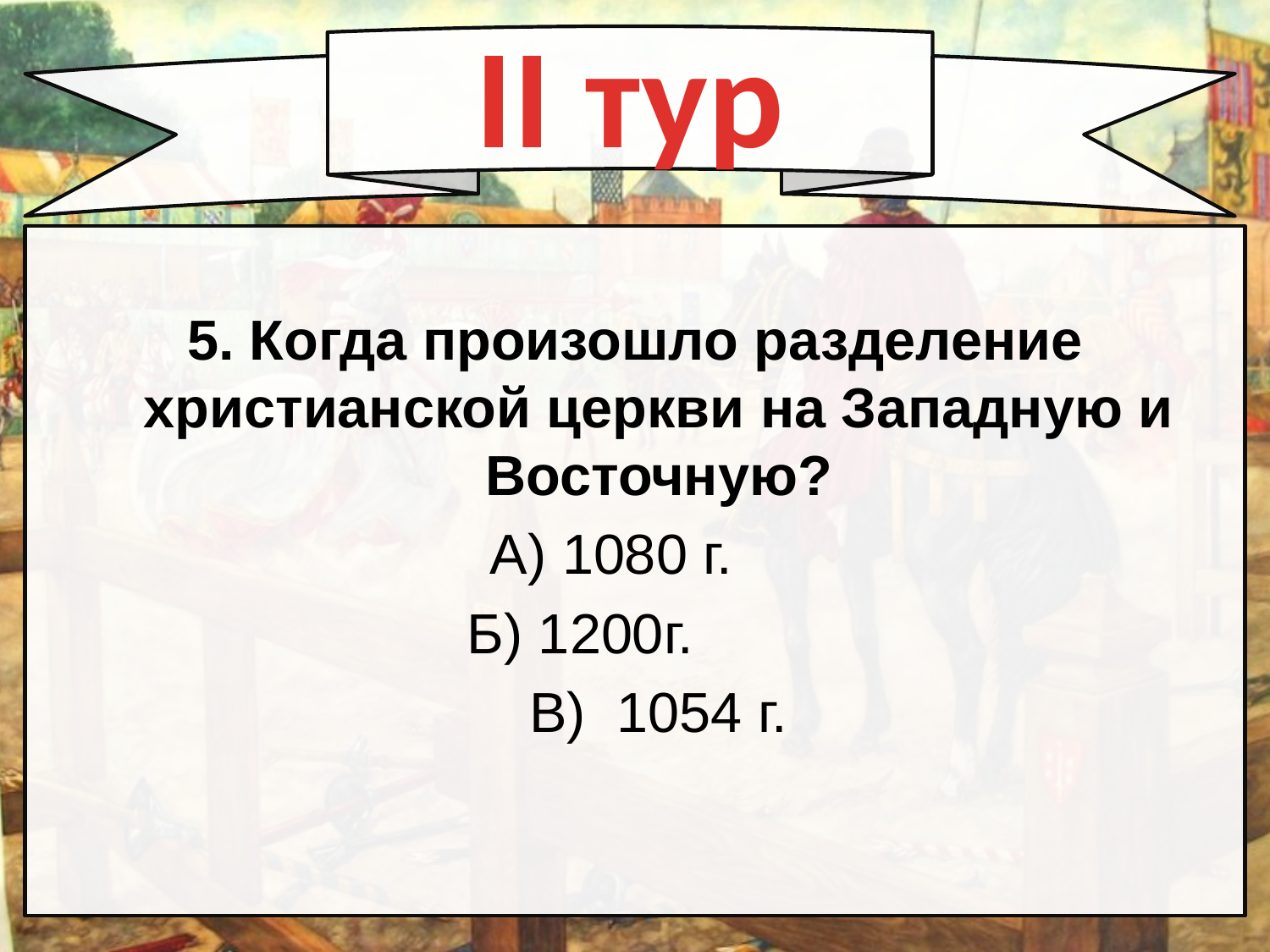

II тур
#
5. Когда произошло разделение христианской церкви на Западную и Восточную?
  А) 1080 г.
 Б) 1200г.
   В)  1054 г.